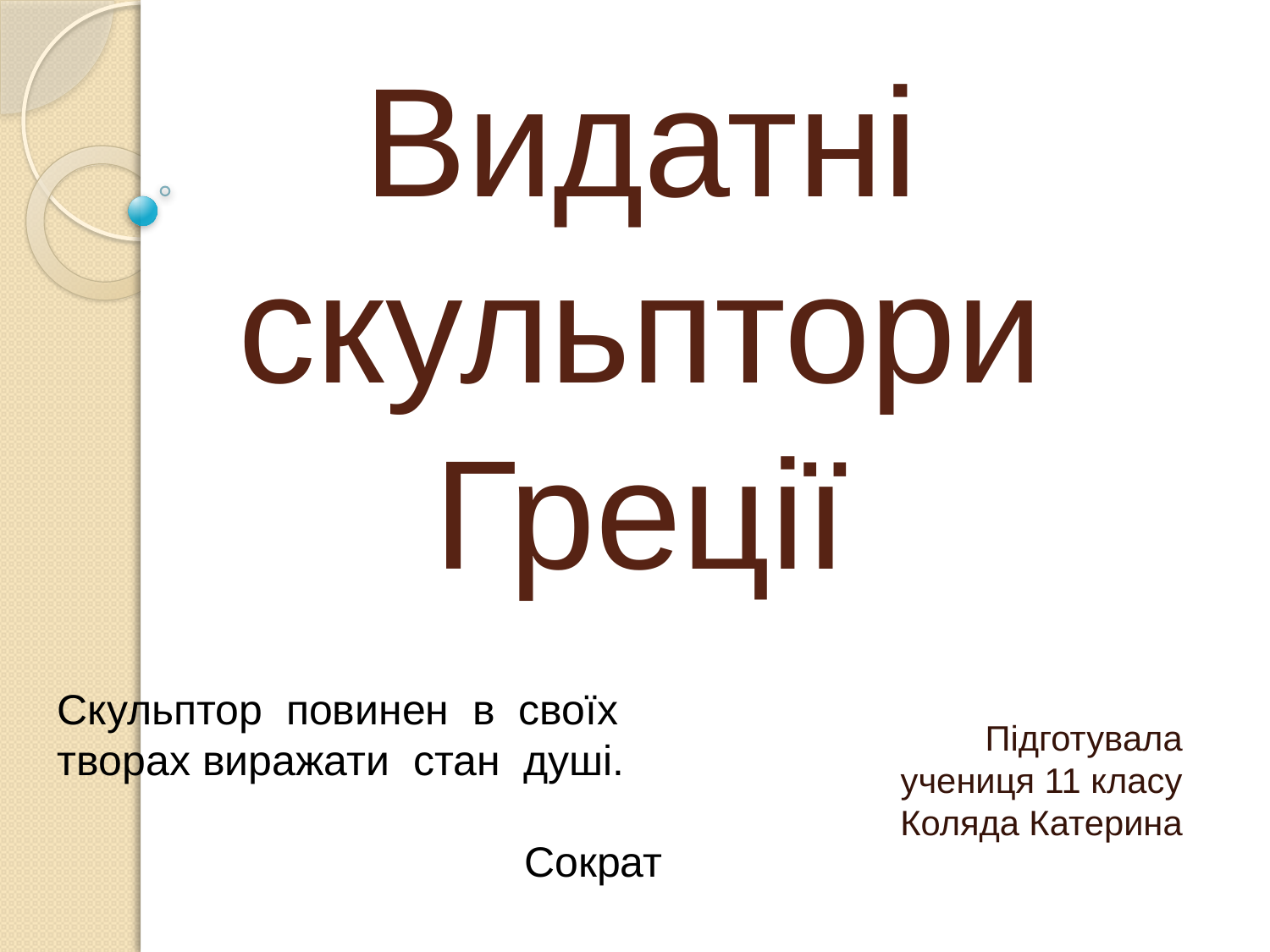

# Видатні скульптори Греції
Скульптор  повинен  в  своїх  творах виражати  стан  душі.
                                         Сократ

Підготувала
учениця 11 класу
Коляда Катерина